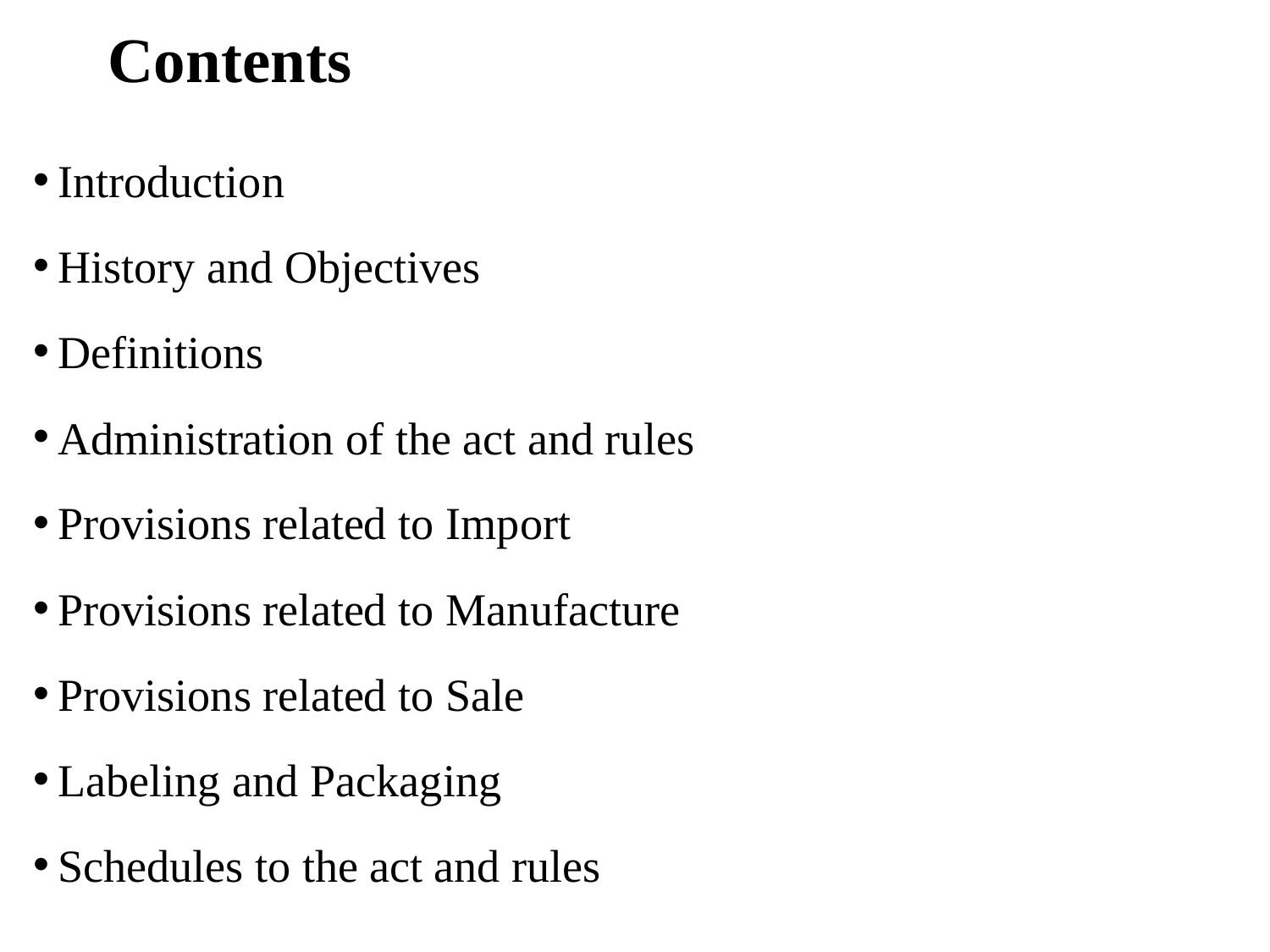

# Contents
Introduction
History and Objectives
Definitions
Administration of the act and rules
Provisions related to Import
Provisions related to Manufacture
Provisions related to Sale
Labeling and Packaging
Schedules to the act and rules